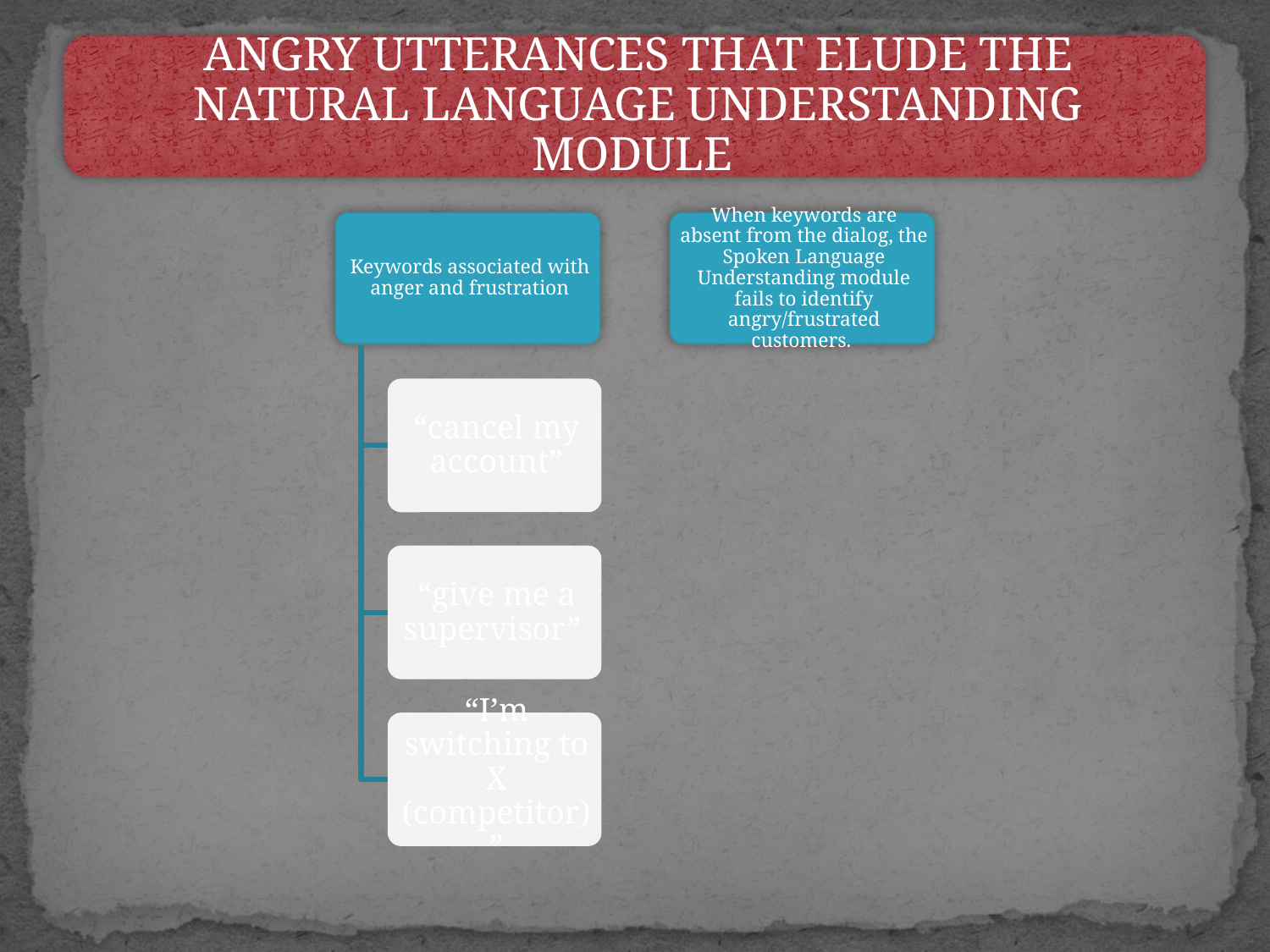

ANGRY UTTERANCES THAT ELUDE THE NATURAL LANGUAGE UNDERSTANDING MODULE
Keywords associated with anger and frustration
“cancel my account”
“give me a supervisor”
“I’m switching to X (competitor)”
When keywords are absent from the dialog, the Spoken Language Understanding module fails to identify angry/frustrated customers.